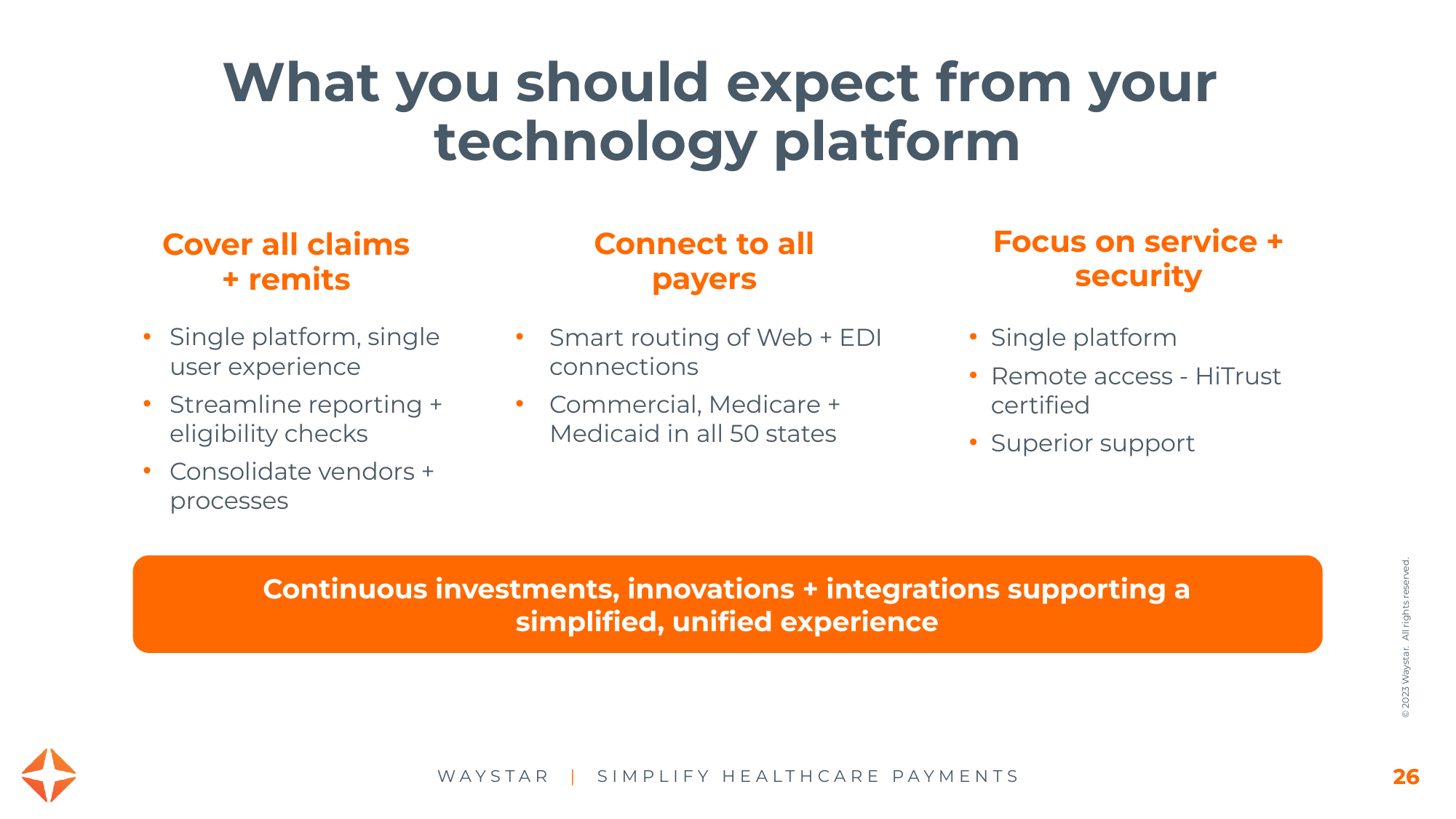

What you should expect from your
technology platform
Focus on service + security
Connect to all payers
Cover all claims + remits
Single platform, single user experience
Streamline reporting + eligibility checks
Consolidate vendors + processes
Smart routing of Web + EDI connections
Commercial, Medicare + Medicaid in all 50 states
Single platform
Remote access - HiTrust certified
Superior support

Continuous investments, innovations + integrations supporting a simplified, unified experience